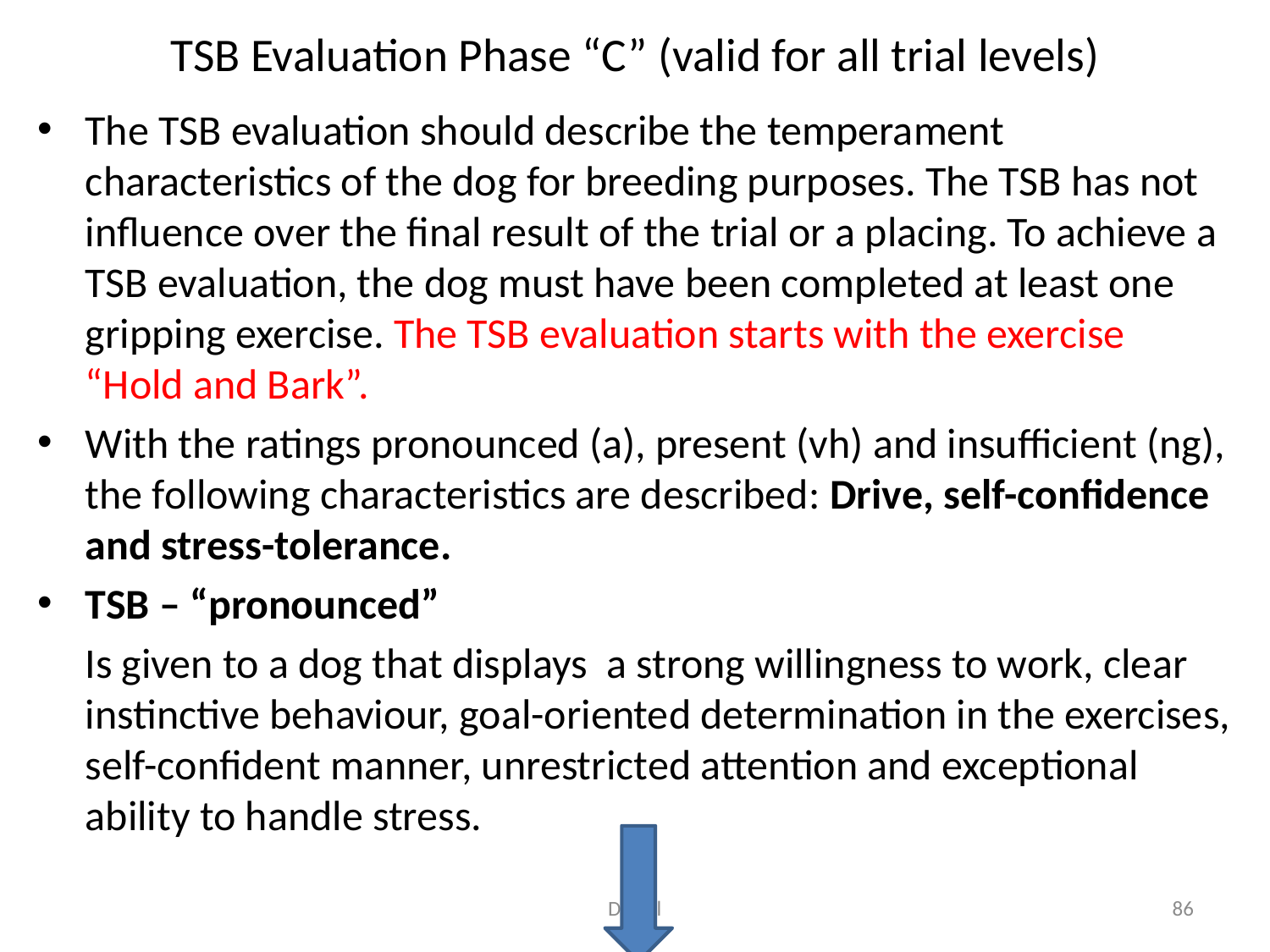

# TSB Evaluation Phase “C” (valid for all trial levels)
The TSB evaluation should describe the temperament characteristics of the dog for breeding purposes. The TSB has not influence over the final result of the trial or a placing. To achieve a TSB evaluation, the dog must have been completed at least one gripping exercise. The TSB evaluation starts with the exercise “Hold and Bark”.
With the ratings pronounced (a), present (vh) and insufficient (ng), the following characteristics are described: Drive, self-confidence and stress-tolerance.
TSB – “pronounced”
     Is given to a dog that displays  a strong willingness to work, clear instinctive behaviour, goal-oriented determination in the exercises, self-confident manner, unrestricted attention and exceptional ability to handle stress.

Diegel
86